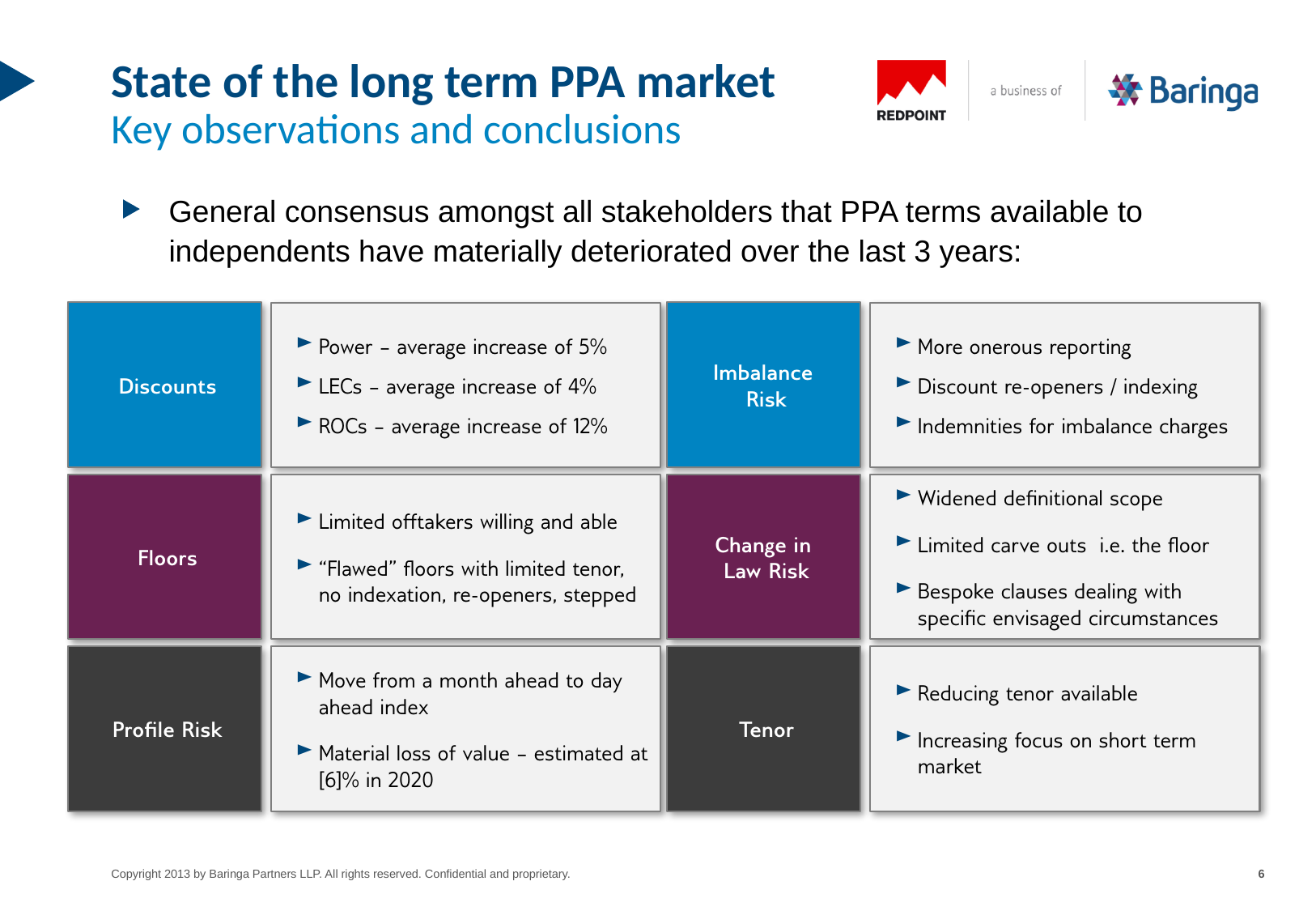

# State of the long term PPA market Key observations and conclusions
General consensus amongst all stakeholders that PPA terms available to independents have materially deteriorated over the last 3 years:

Imbalance
Risk
Discounts
More onerous reporting
Discount re-openers / indexing
Indemnities for imbalance charges
Power – average increase of 5%
LECs – average increase of 4%
ROCs – average increase of 12%
Change in
Law Risk
Floors
Widened definitional scope
Limited carve outs  i.e. the floor
Bespoke clauses dealing with specific envisaged circumstances
Limited offtakers willing and able
“Flawed” floors with limited tenor, no indexation, re-openers, stepped
Tenor
Reducing tenor available
Increasing focus on short term market
Profile Risk
Move from a month ahead to day ahead index
Material loss of value – estimated at [6]% in 2020
6